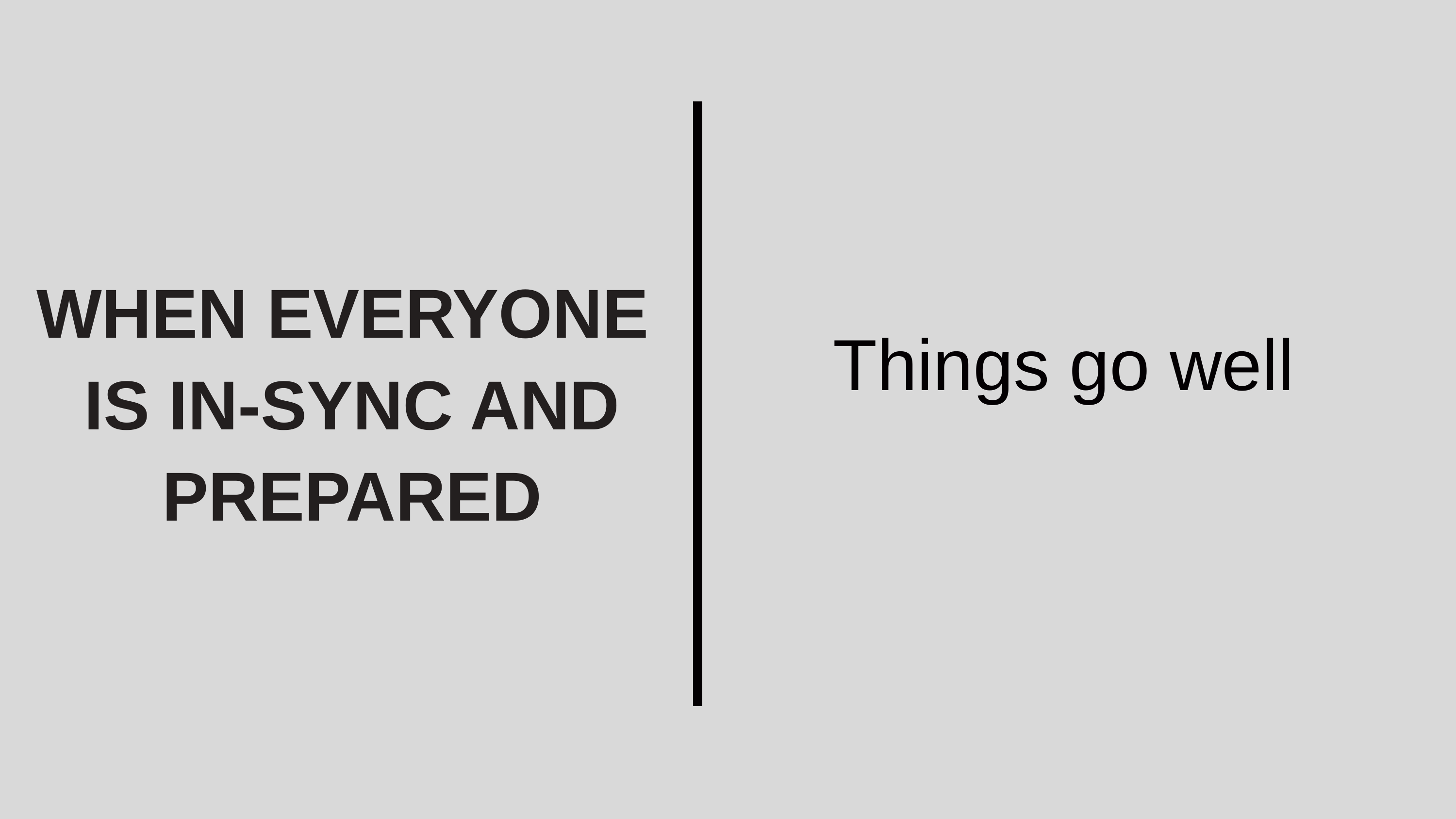

WHEN EVERYONE
IS IN-SYNC AND PREPARED
Things go well